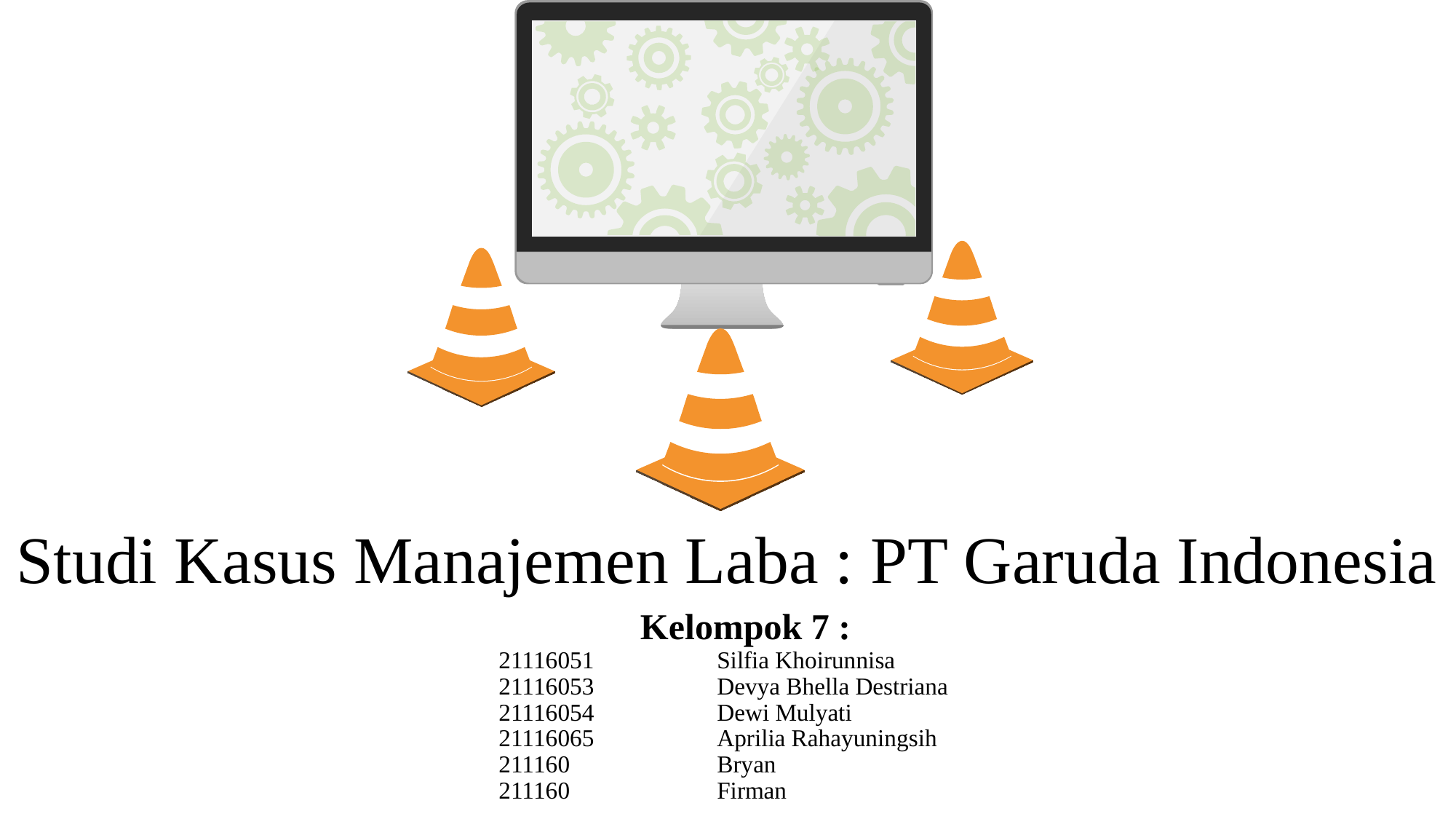

Studi Kasus Manajemen Laba : PT Garuda Indonesia
Kelompok 7 :
21116051		Silfia Khoirunnisa
21116053		Devya Bhella Destriana
21116054		Dewi Mulyati
21116065 		Aprilia Rahayuningsih
211160		Bryan
211160		Firman